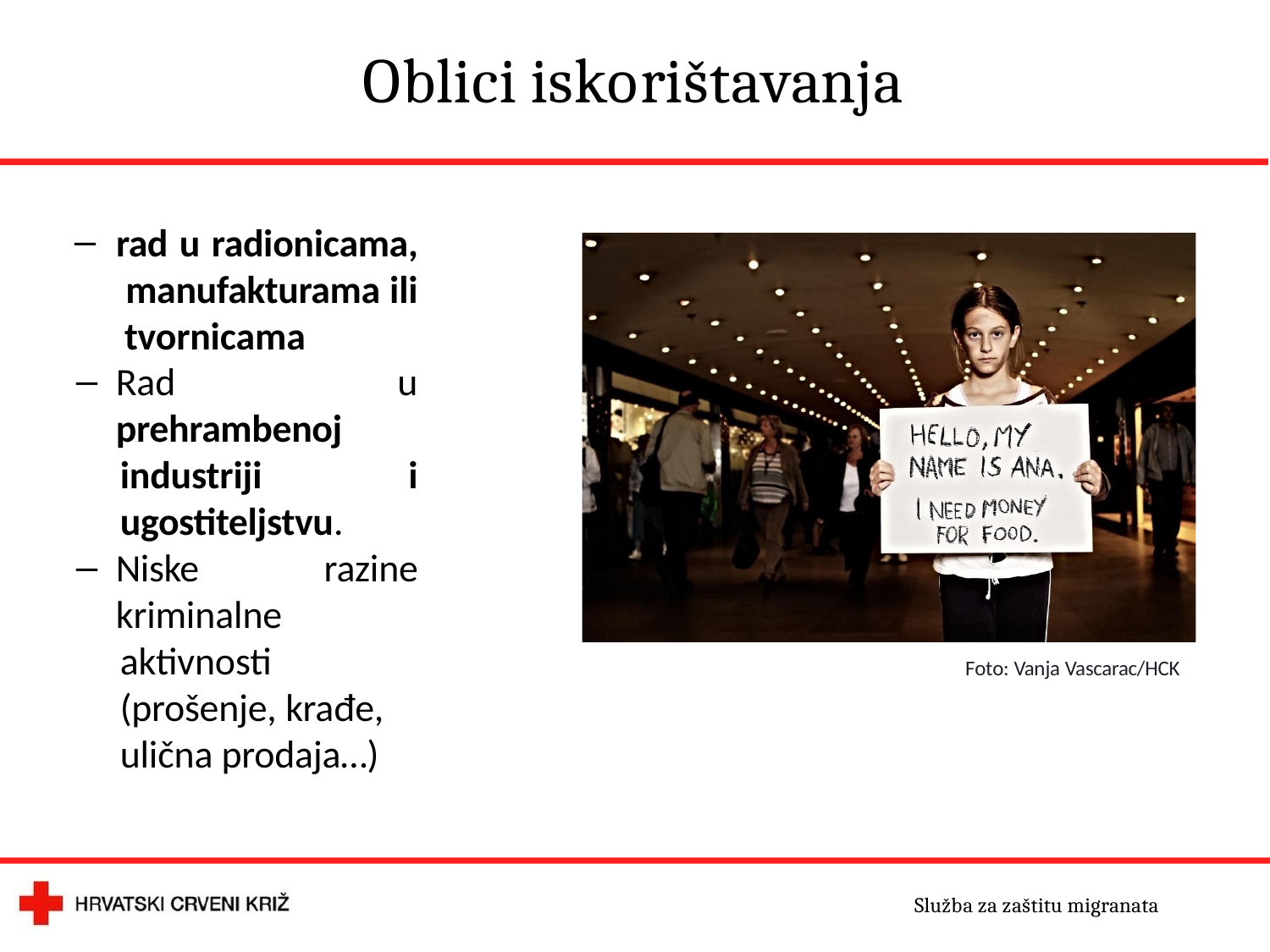

# Oblici iskorištavanja
rad u radionicama,  manufakturama ili  tvornicama
Rad u prehrambenoj
industriji i ugostiteljstvu.
Niske razine kriminalne
aktivnosti (prošenje, krađe,
ulična prodaja…)

Foto: Vanja Vascarac/HCK
Služba za zaštitu migranata